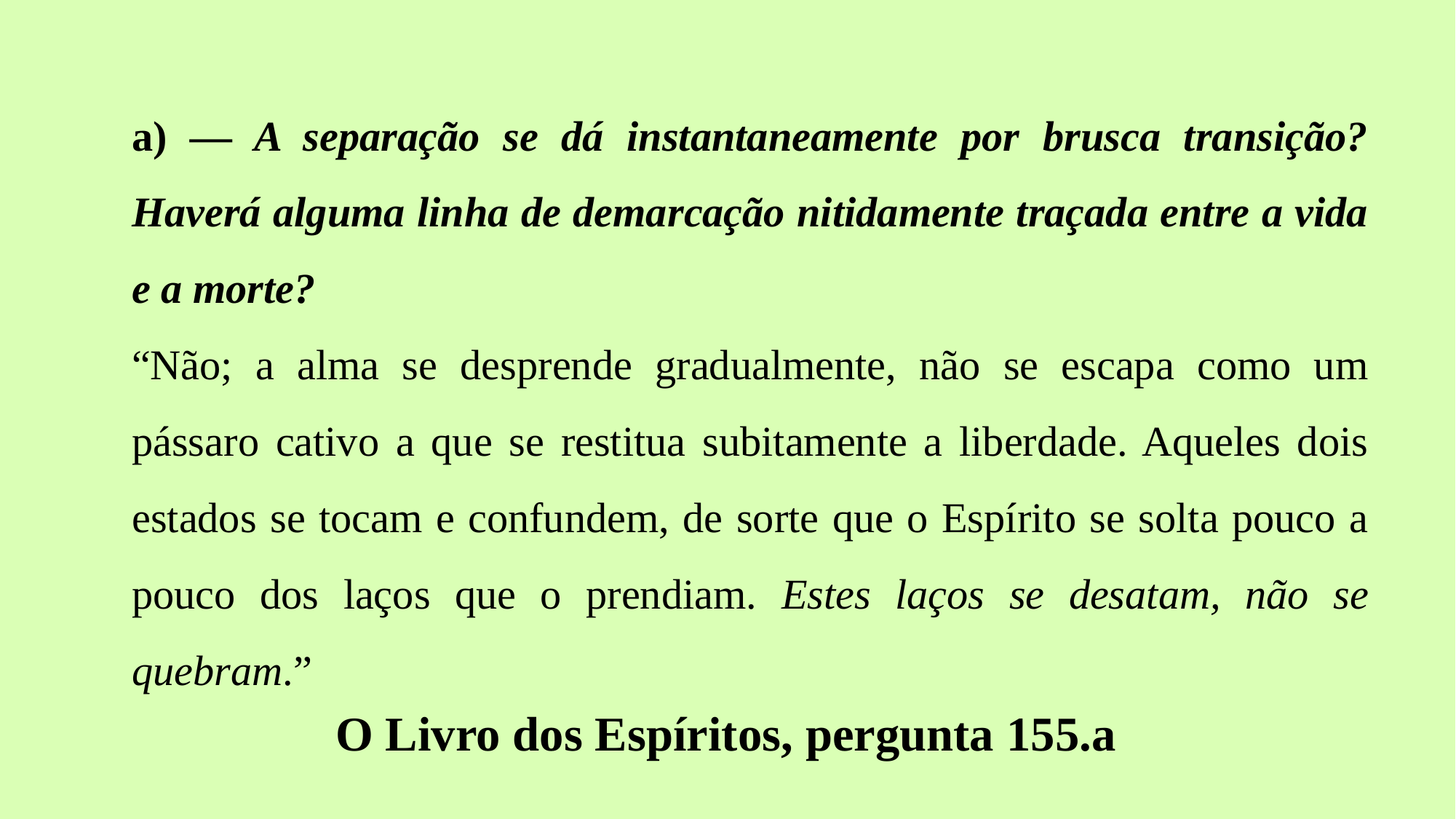

a) — A separação se dá instantaneamente por brusca transição? Haverá alguma linha de demarcação nitidamente traçada entre a vida e a morte?
“Não; a alma se desprende gradualmente, não se escapa como um pássaro cativo a que se restitua subitamente a liberdade. Aqueles dois estados se tocam e confundem, de sorte que o Espírito se solta pouco a pouco dos laços que o prendiam. Estes laços se desatam, não se quebram.”
O Livro dos Espíritos, pergunta 155.a